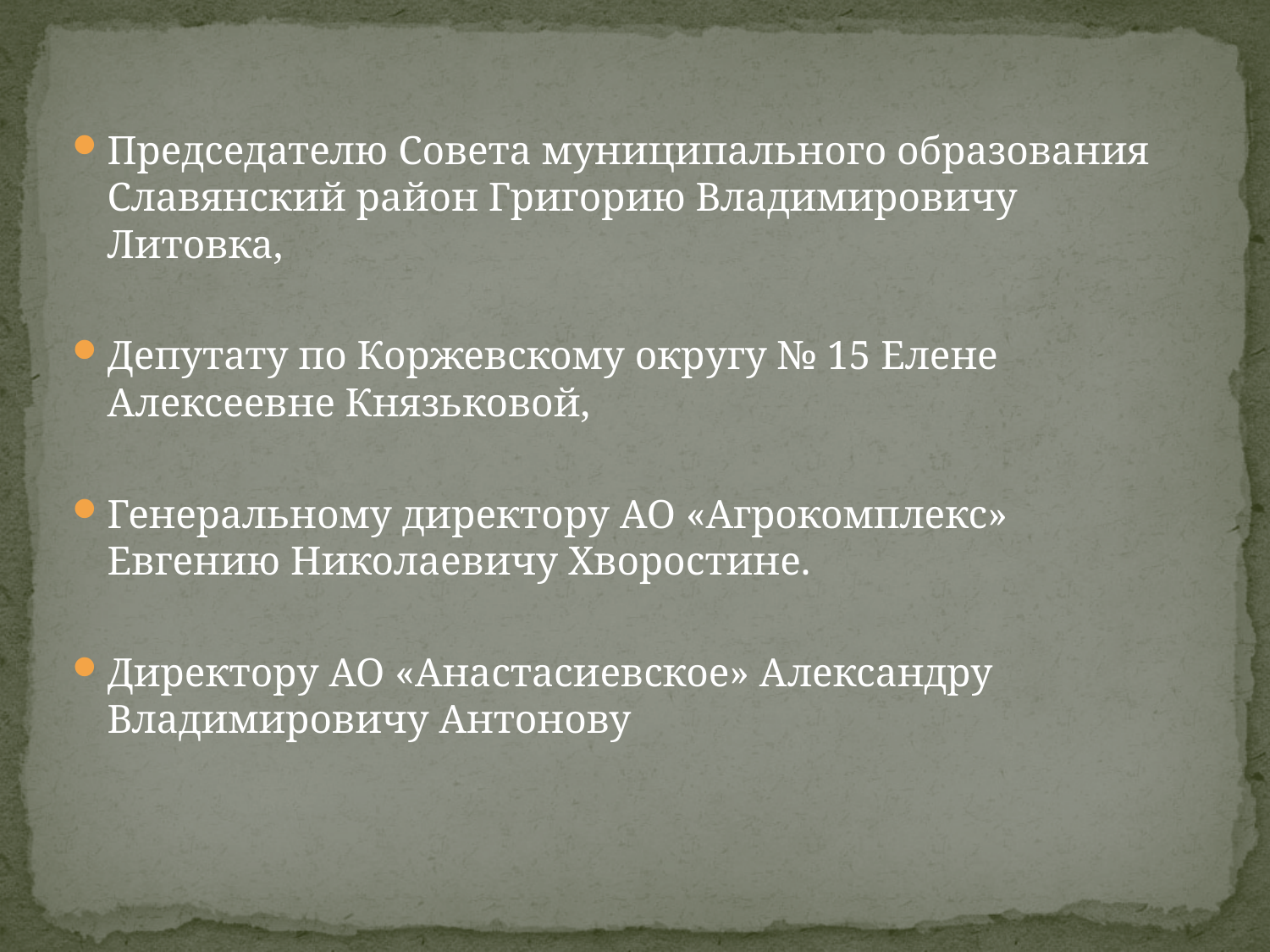

Председателю Совета муниципального образования Славянский район Григорию Владимировичу Литовка,

Депутату по Коржевскому округу № 15 Елене Алексеевне Князьковой,

Генеральному директору АО «Агрокомплекс» Евгению Николаевичу Хворостине.

Директору АО «Анастасиевское» Александру Владимировичу Антонову